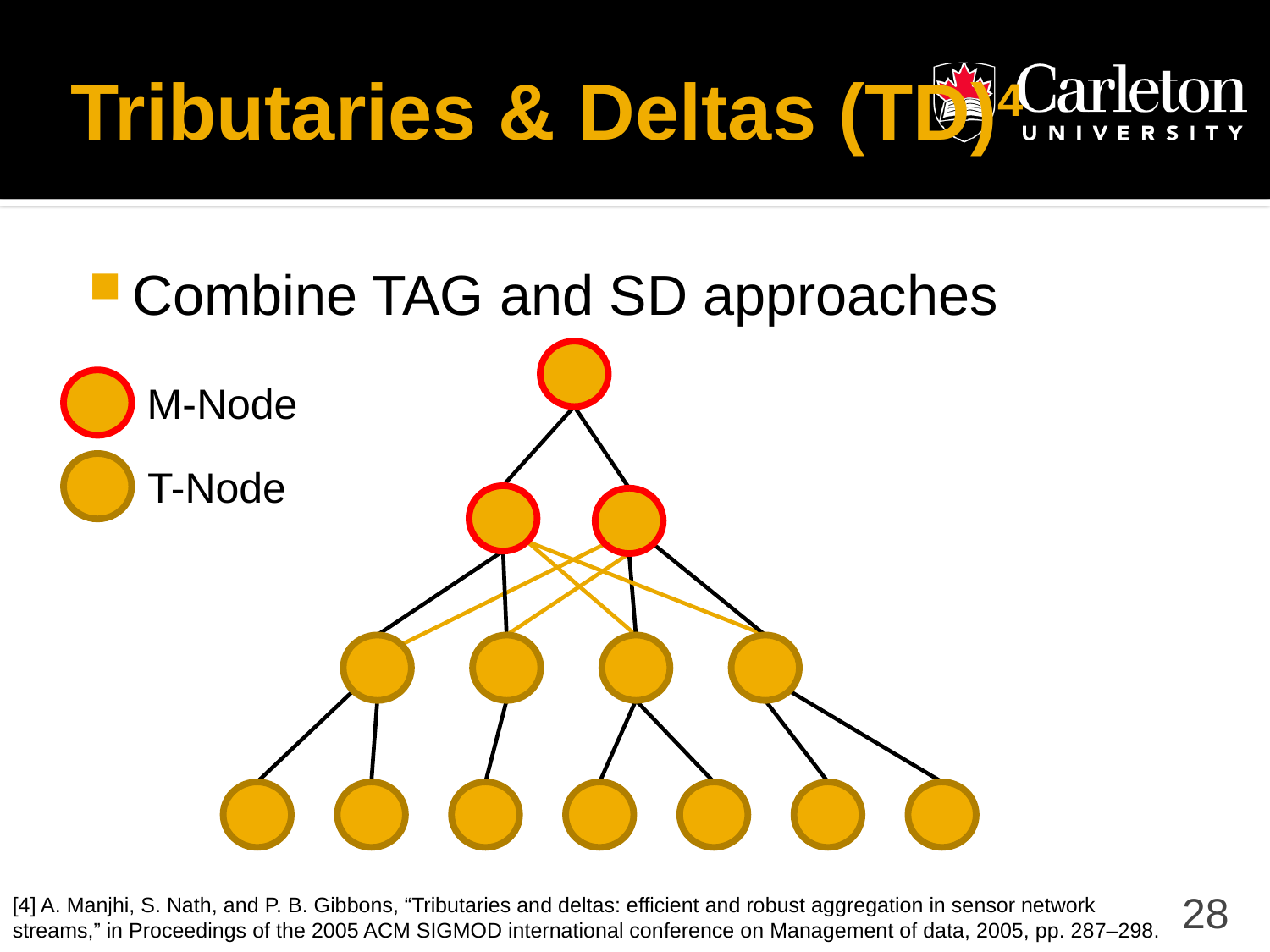

# Tributaries & Deltas (TD)4
Combine TAG and SD approaches

M-Node

T-Node

[4] A. Manjhi, S. Nath, and P. B. Gibbons, “Tributaries and deltas: efficient and robust aggregation in sensor network streams,” in Proceedings of the 2005 ACM SIGMOD international conference on Management of data, 2005, pp. 287–298.
28